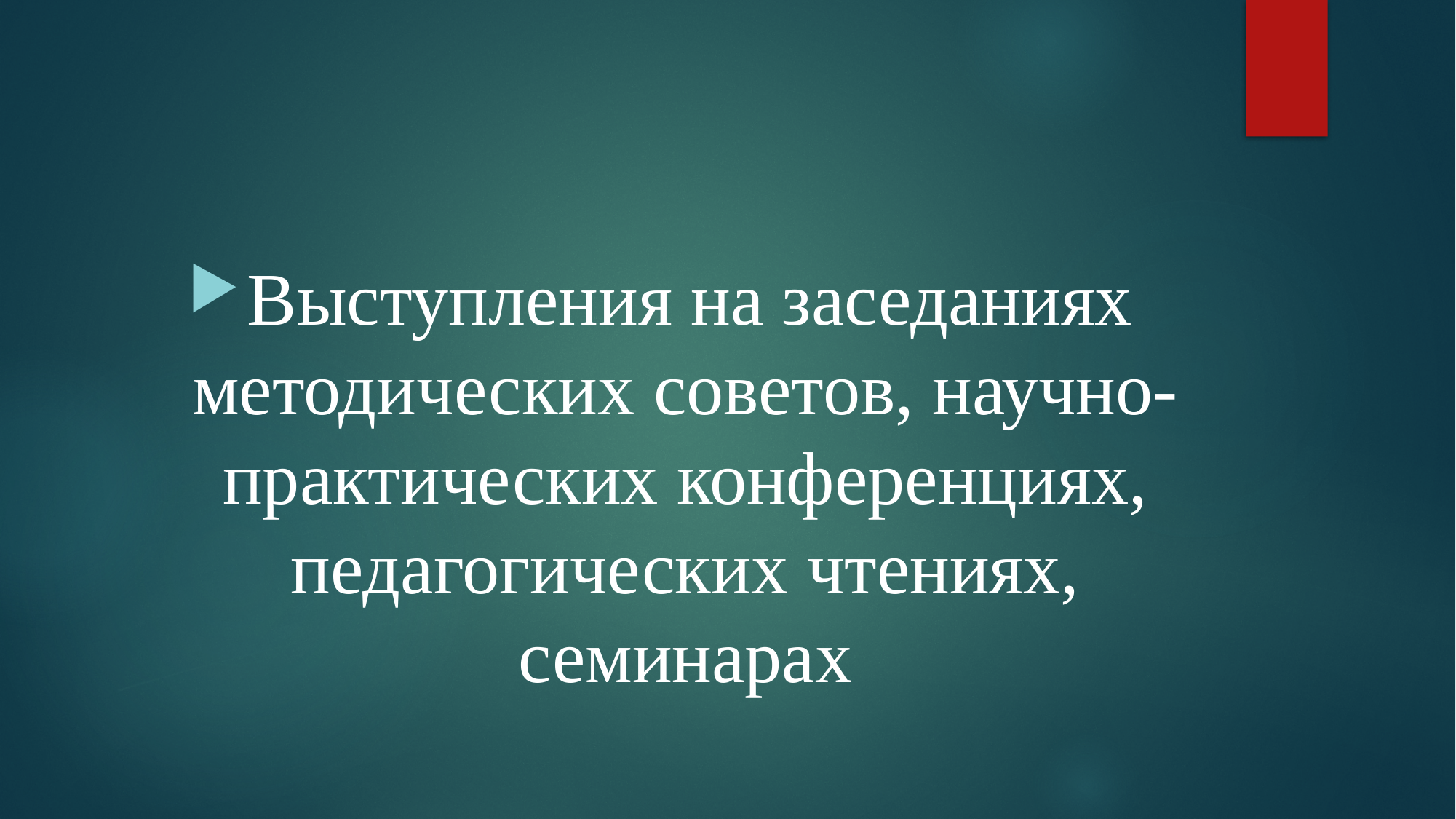

Выступления на заседаниях методических советов, научно-практических конференциях, педагогических чтениях, семинарах